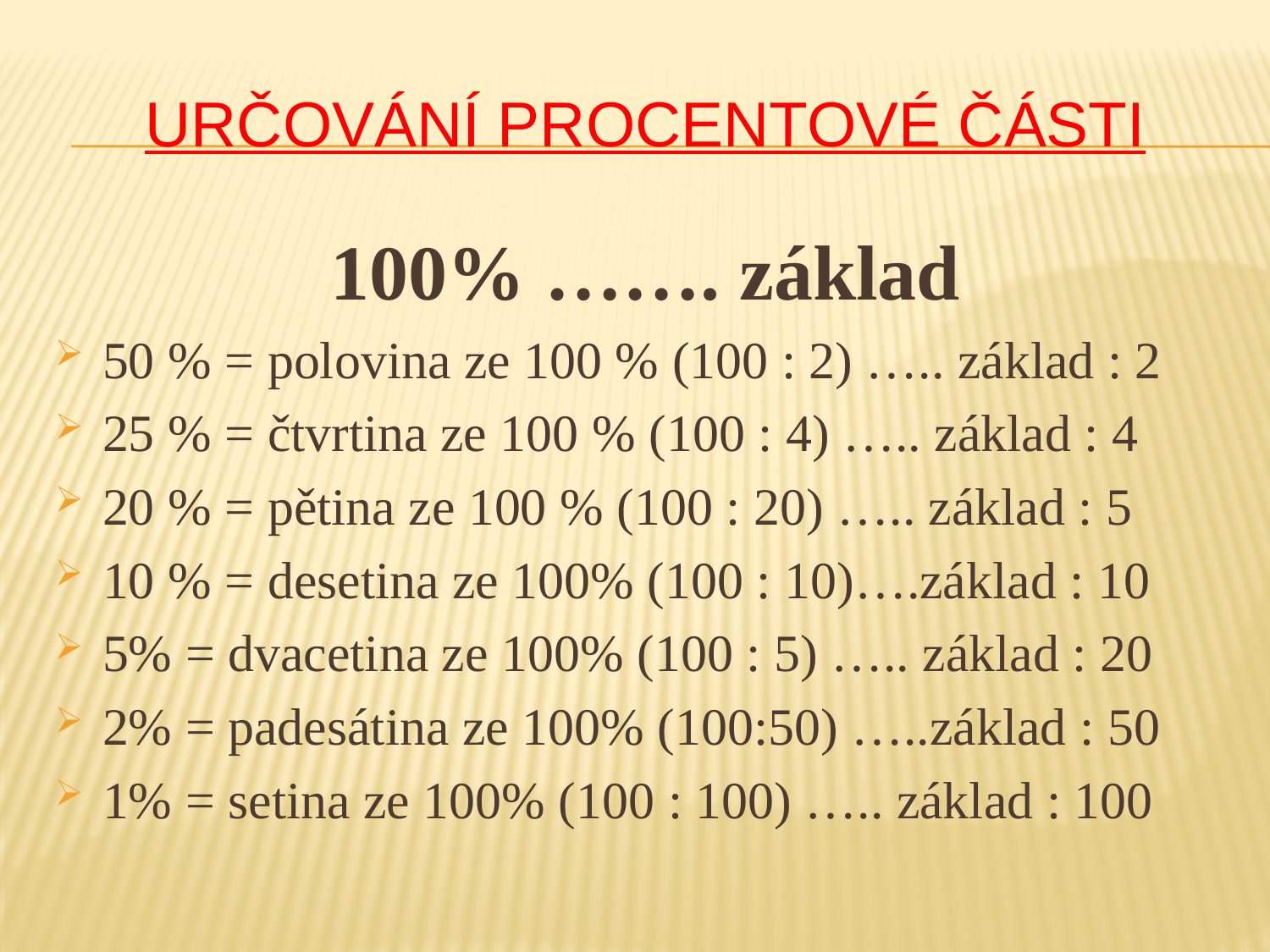

# Určování procentové části
100% ……. základ
50 % = polovina ze 100 % (100 : 2) ….. základ : 2
25 % = čtvrtina ze 100 % (100 : 4) ….. základ : 4
20 % = pětina ze 100 % (100 : 20) ….. základ : 5
10 % = desetina ze 100% (100 : 10)….základ : 10
5% = dvacetina ze 100% (100 : 5) ….. základ : 20
2% = padesátina ze 100% (100:50) …..základ : 50
1% = setina ze 100% (100 : 100) ….. základ : 100